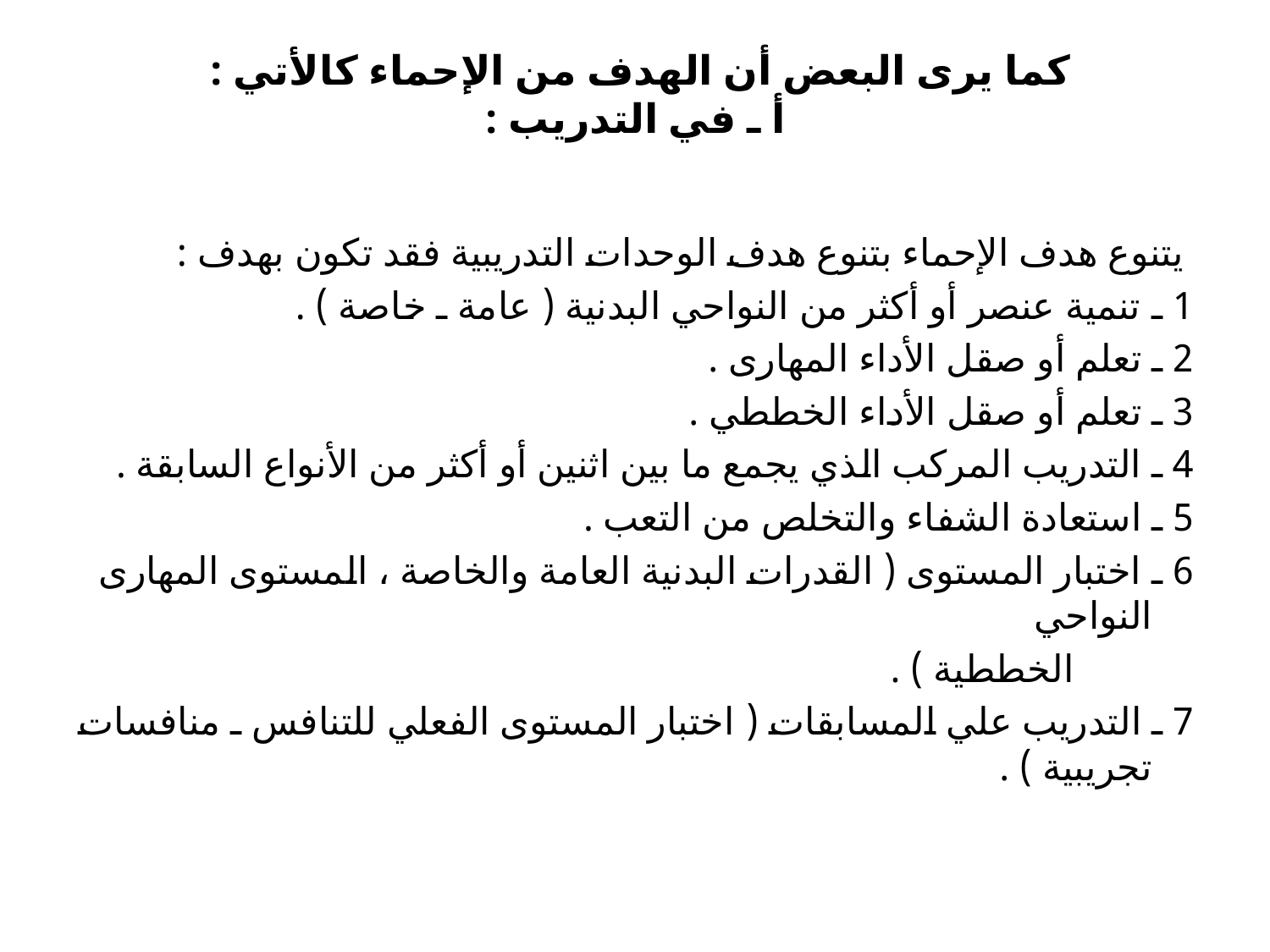

# كما يرى البعض أن الهدف من الإحماء كالأتي : أ ـ في التدريب :
 يتنوع هدف الإحماء بتنوع هدف الوحدات التدريبية فقد تكون بهدف :
	1 ـ تنمية عنصر أو أكثر من النواحي البدنية ( عامة ـ خاصة ) .
	2 ـ تعلم أو صقل الأداء المهارى .
	3 ـ تعلم أو صقل الأداء الخططي .
	4 ـ التدريب المركب الذي يجمع ما بين اثنين أو أكثر من الأنواع السابقة .
	5 ـ استعادة الشفاء والتخلص من التعب .
	6 ـ اختبار المستوى ( القدرات البدنية العامة والخاصة ، المستوى المهارى النواحي
            الخططية ) .
	7 ـ التدريب علي المسابقات ( اختبار المستوى الفعلي للتنافس ـ منافسات تجريبية ) .